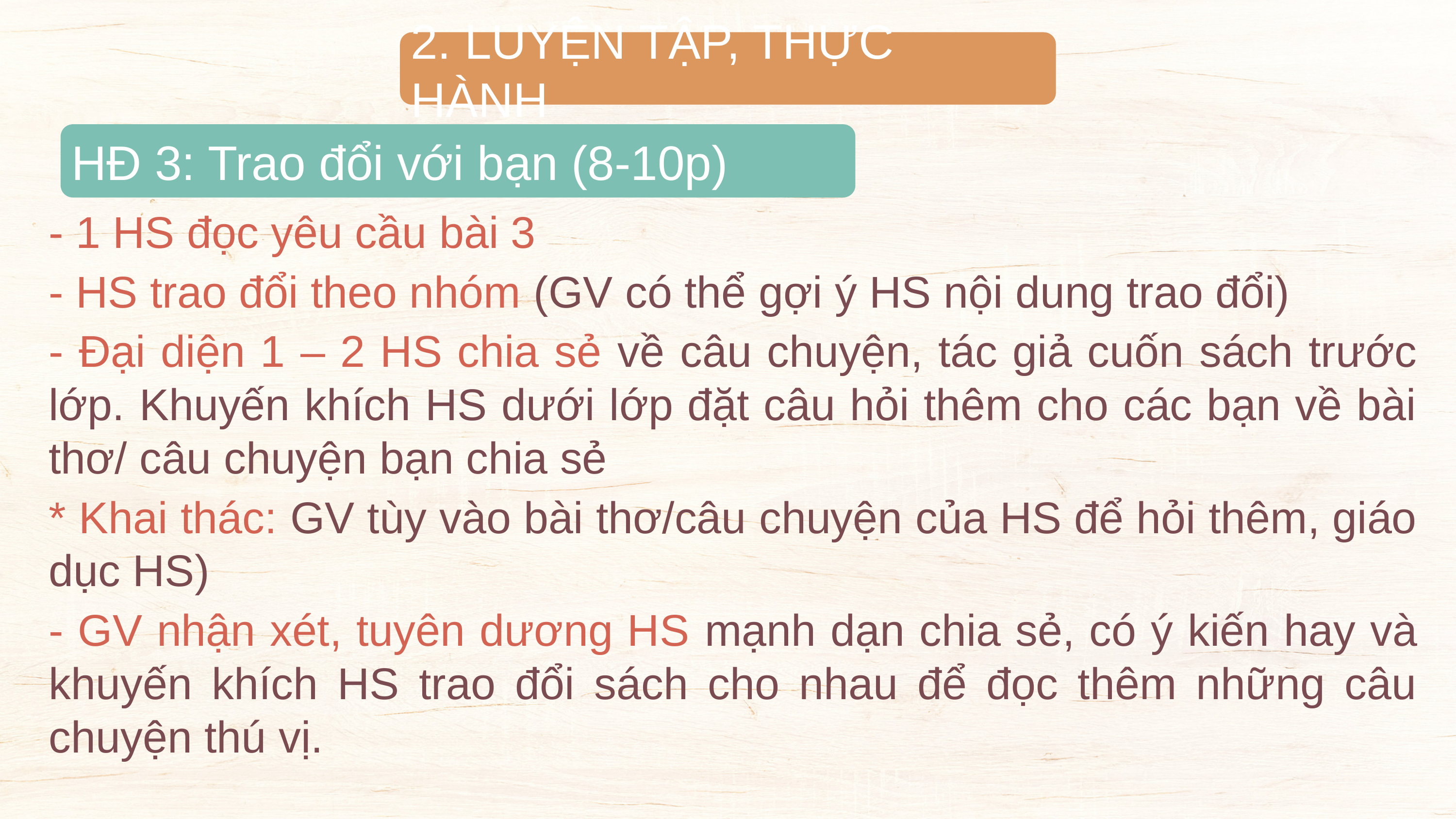

2. LUYỆN TẬP, THỰC HÀNH
HĐ 3: Trao đổi với bạn (8-10p)
- 1 HS đọc yêu cầu bài 3
- HS trao đổi theo nhóm (GV có thể gợi ý HS nội dung trao đổi)
- Đại diện 1 – 2 HS chia sẻ về câu chuyện, tác giả cuốn sách trước lớp. Khuyến khích HS dưới lớp đặt câu hỏi thêm cho các bạn về bài thơ/ câu chuyện bạn chia sẻ
* Khai thác: GV tùy vào bài thơ/câu chuyện của HS để hỏi thêm, giáo dục HS)
- GV nhận xét, tuyên dương HS mạnh dạn chia sẻ, có ý kiến hay và khuyến khích HS trao đổi sách cho nhau để đọc thêm những câu chuyện thú vị.